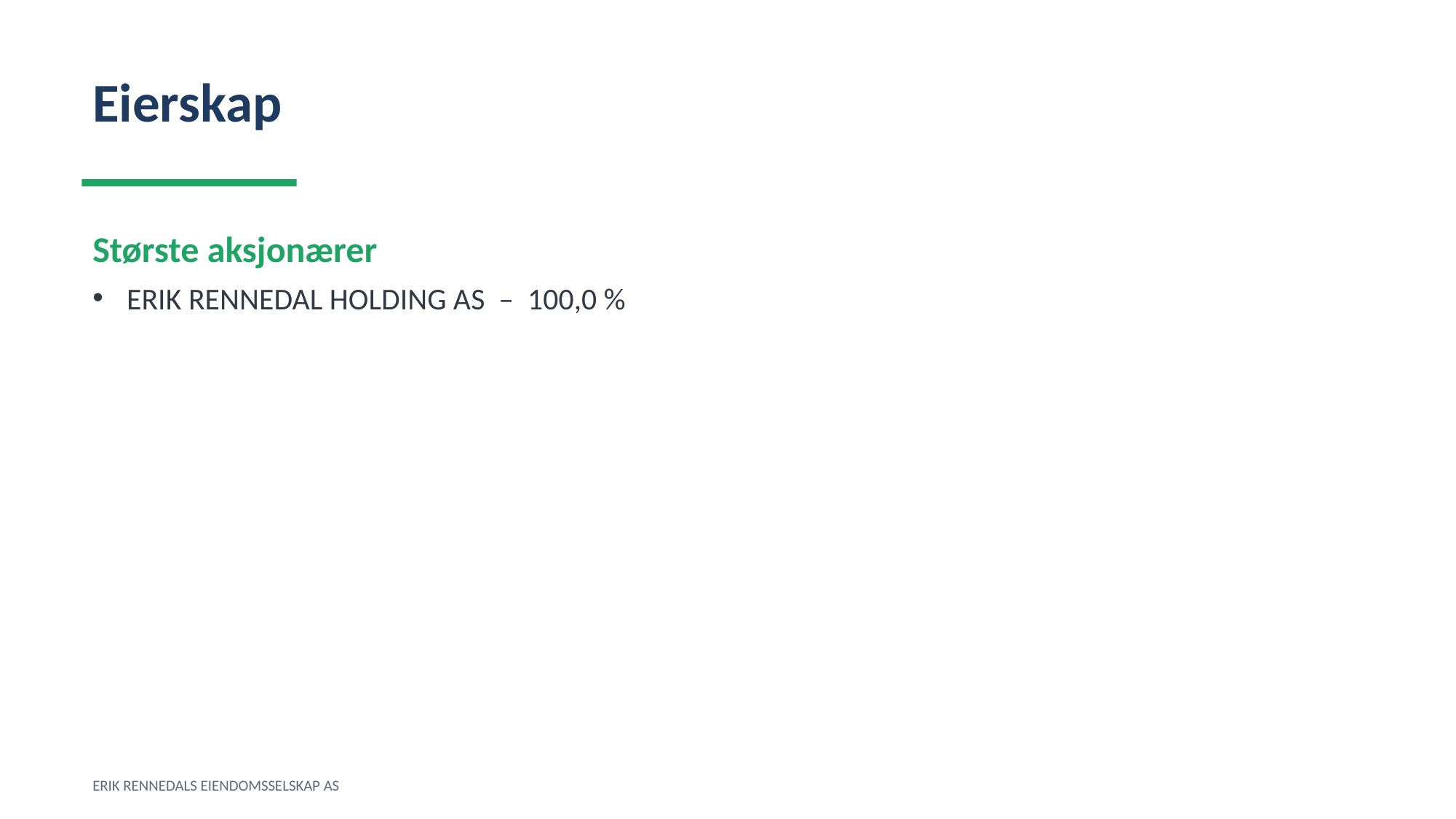

Eierskap

Største aksjonærer
ERIK RENNEDAL HOLDING AS  –  100,0 %
ERIK RENNEDALS EIENDOMSSELSKAP AS